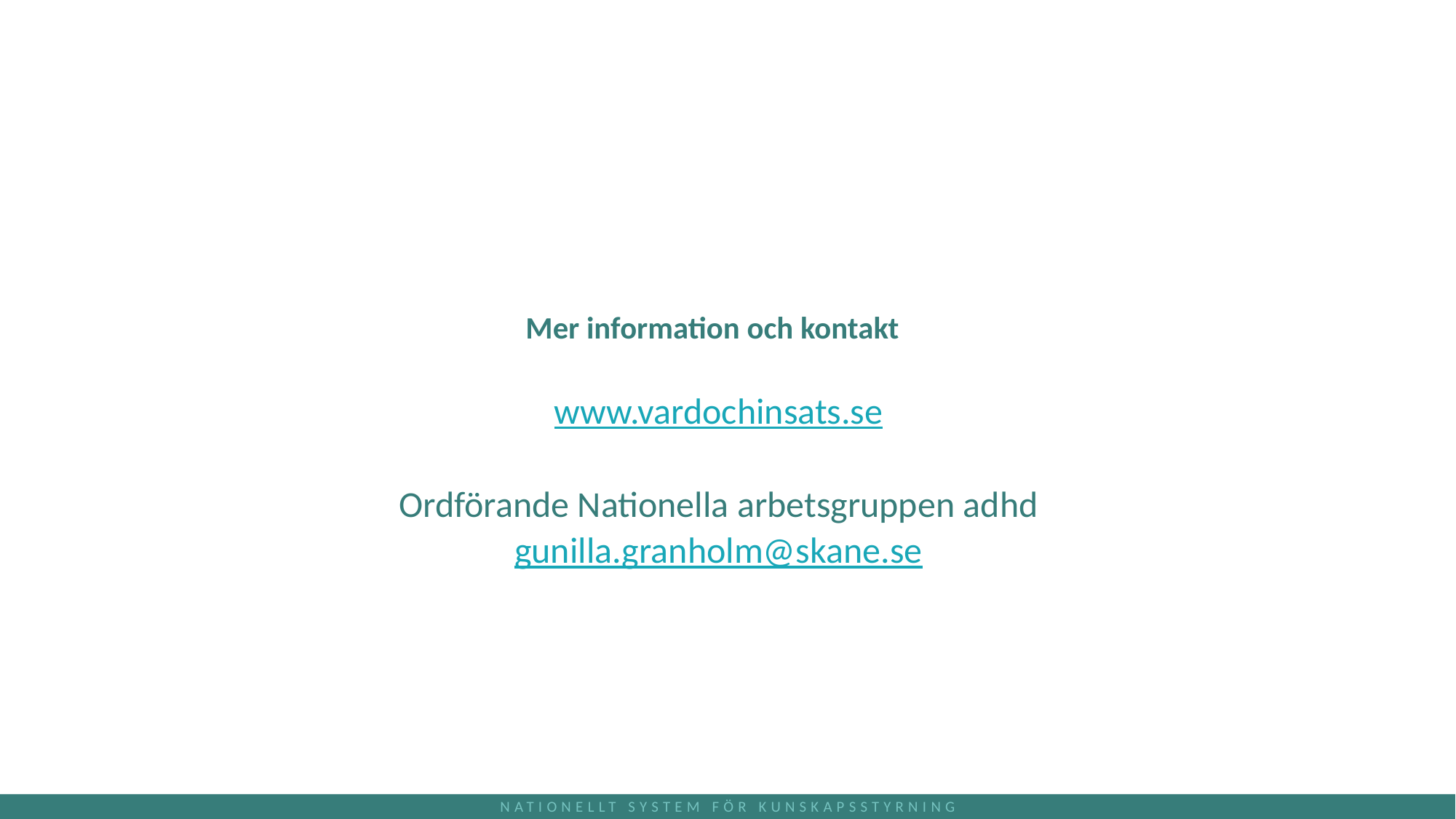

# Mer information och kontakt
www.vardochinsats.se

Ordförande Nationella arbetsgruppen adhd
gunilla.granholm@skane.se